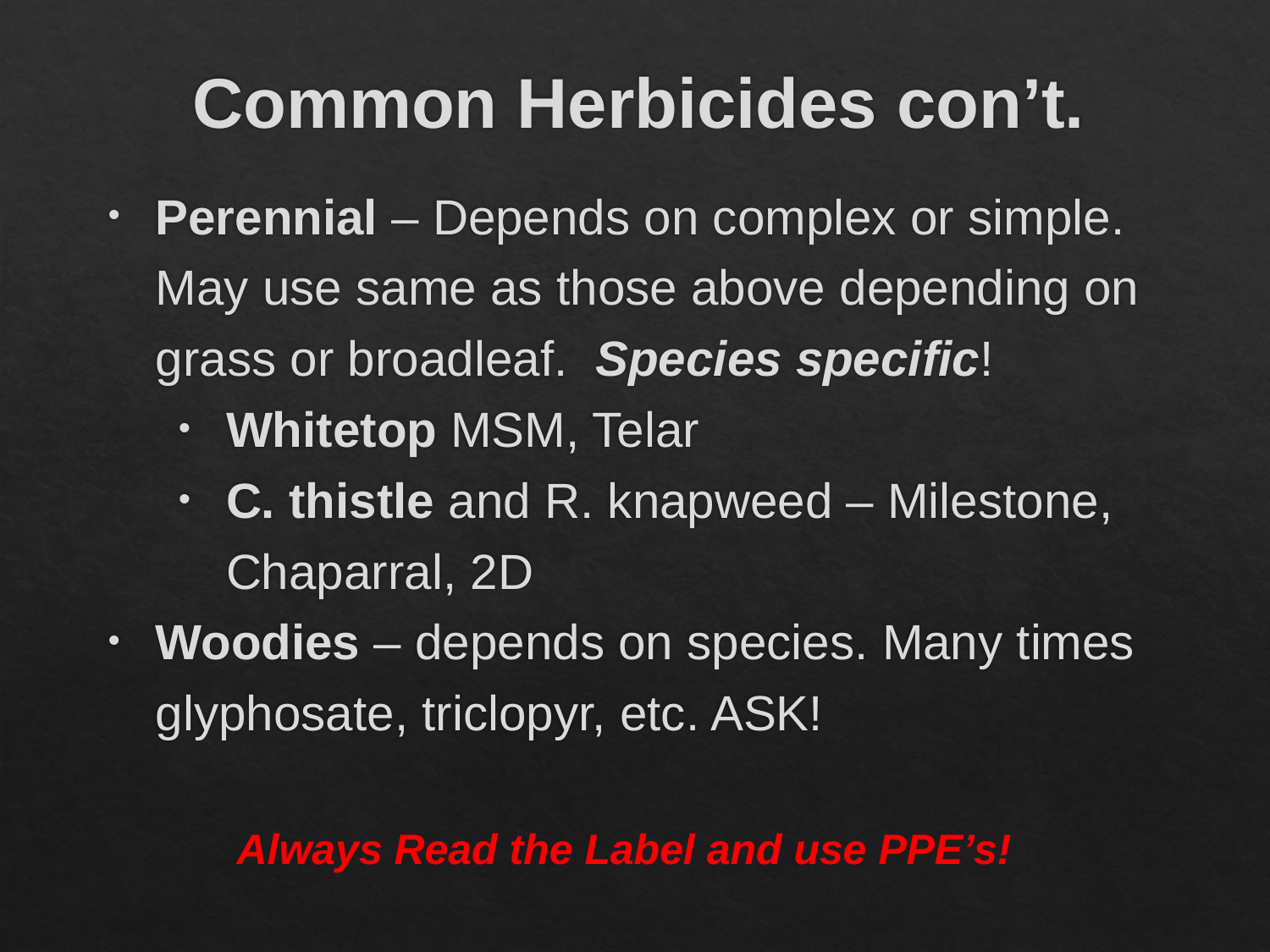

# Common Herbicides con’t.
Perennial – Depends on complex or simple.  May use same as those above depending on grass or broadleaf.  Species specific!
Whitetop MSM, Telar
C. thistle and R. knapweed – Milestone, Chaparral, 2D
Woodies – depends on species. Many times glyphosate, triclopyr, etc. ASK!

Always Read the Label and use PPE’s!